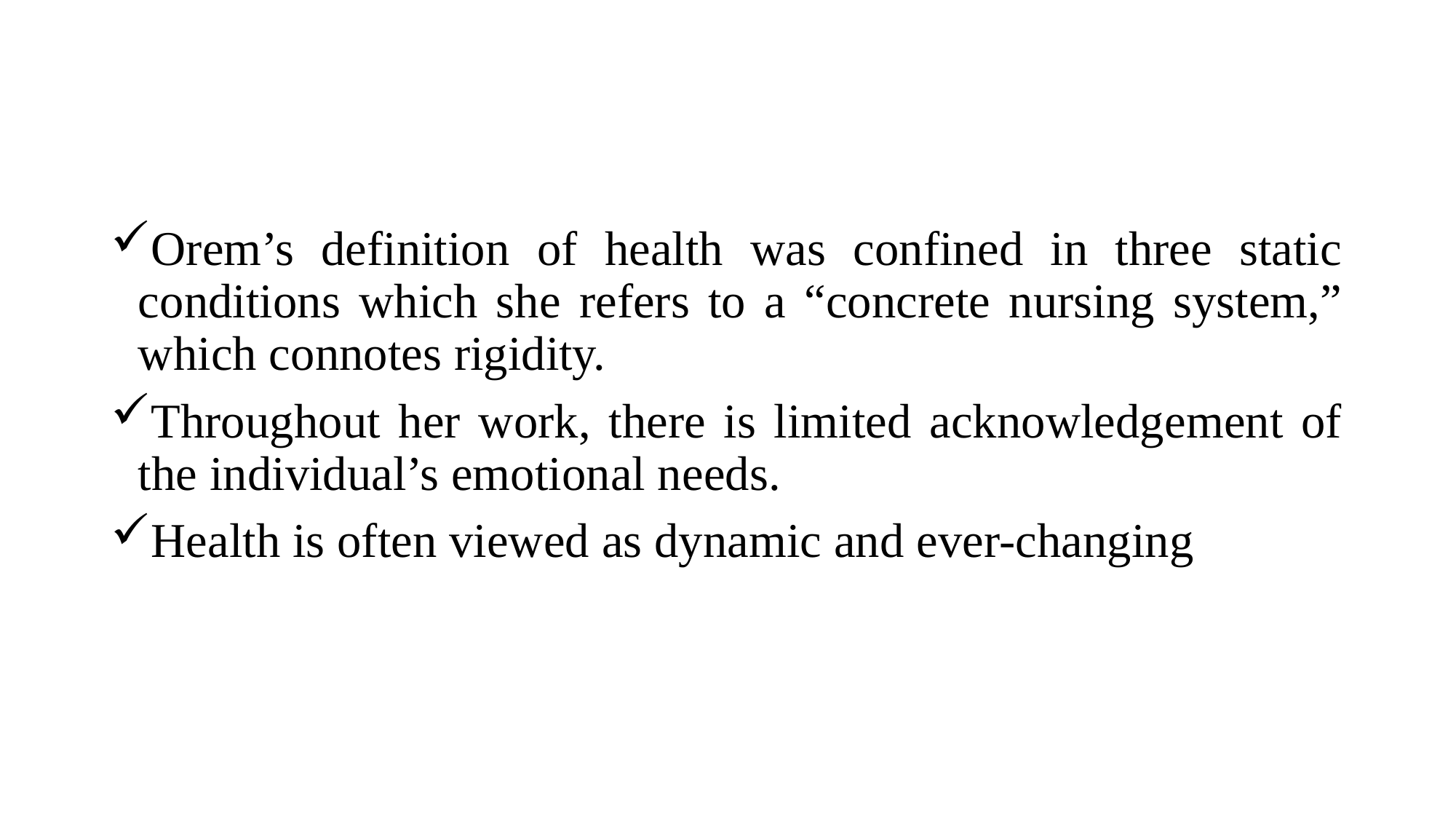

Orem’s definition of health was confined in three static conditions which she refers to a “concrete nursing system,” which connotes rigidity.
Throughout her work, there is limited acknowledgement of the individual’s emotional needs.
Health is often viewed as dynamic and ever-changing